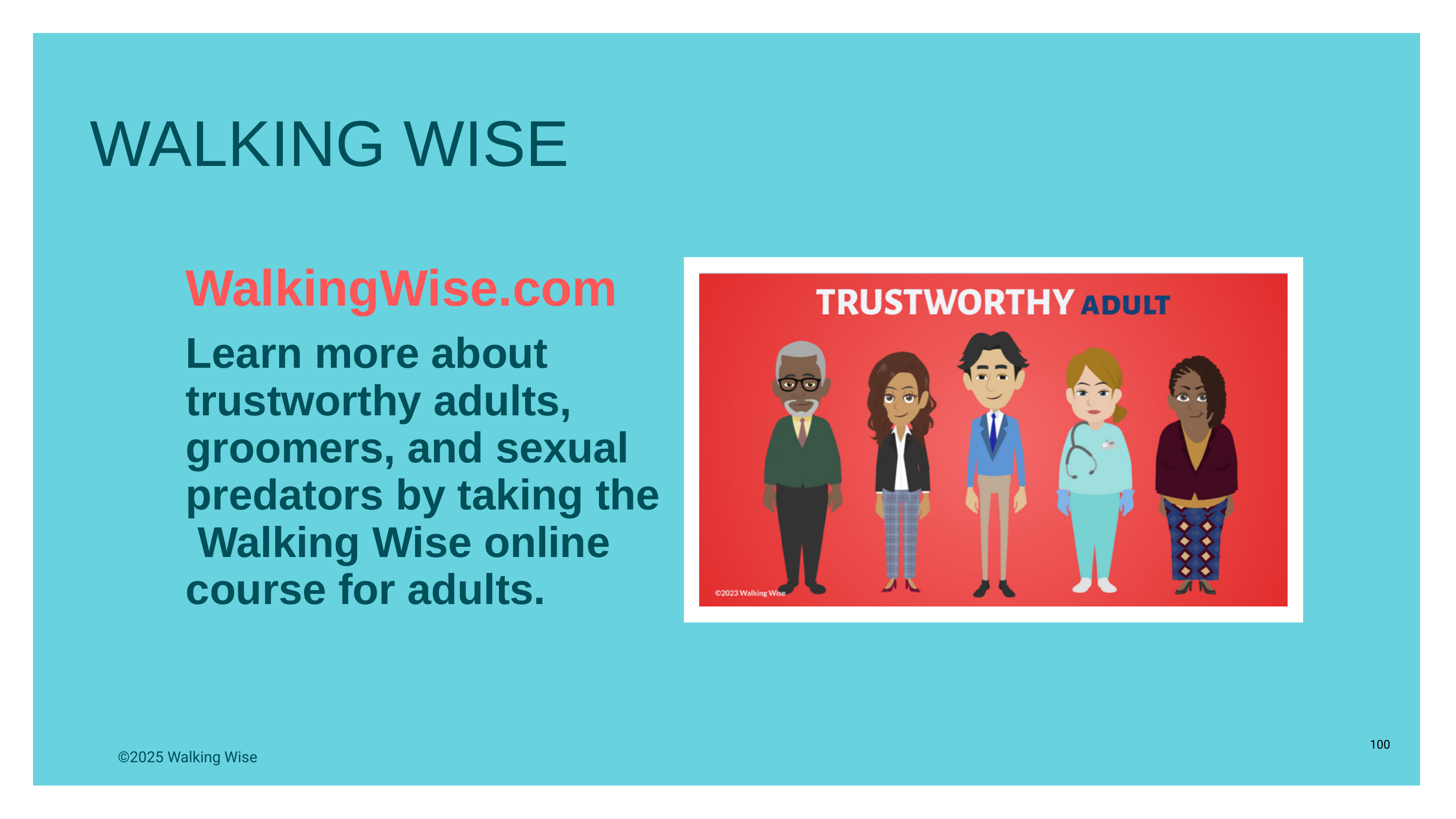

WALKING WISE

WalkingWise.com

Learn more about trustworthy adults, groomers, and sexual predators by taking the  Walking Wise online course for adults.

100
©2025 Walking Wise